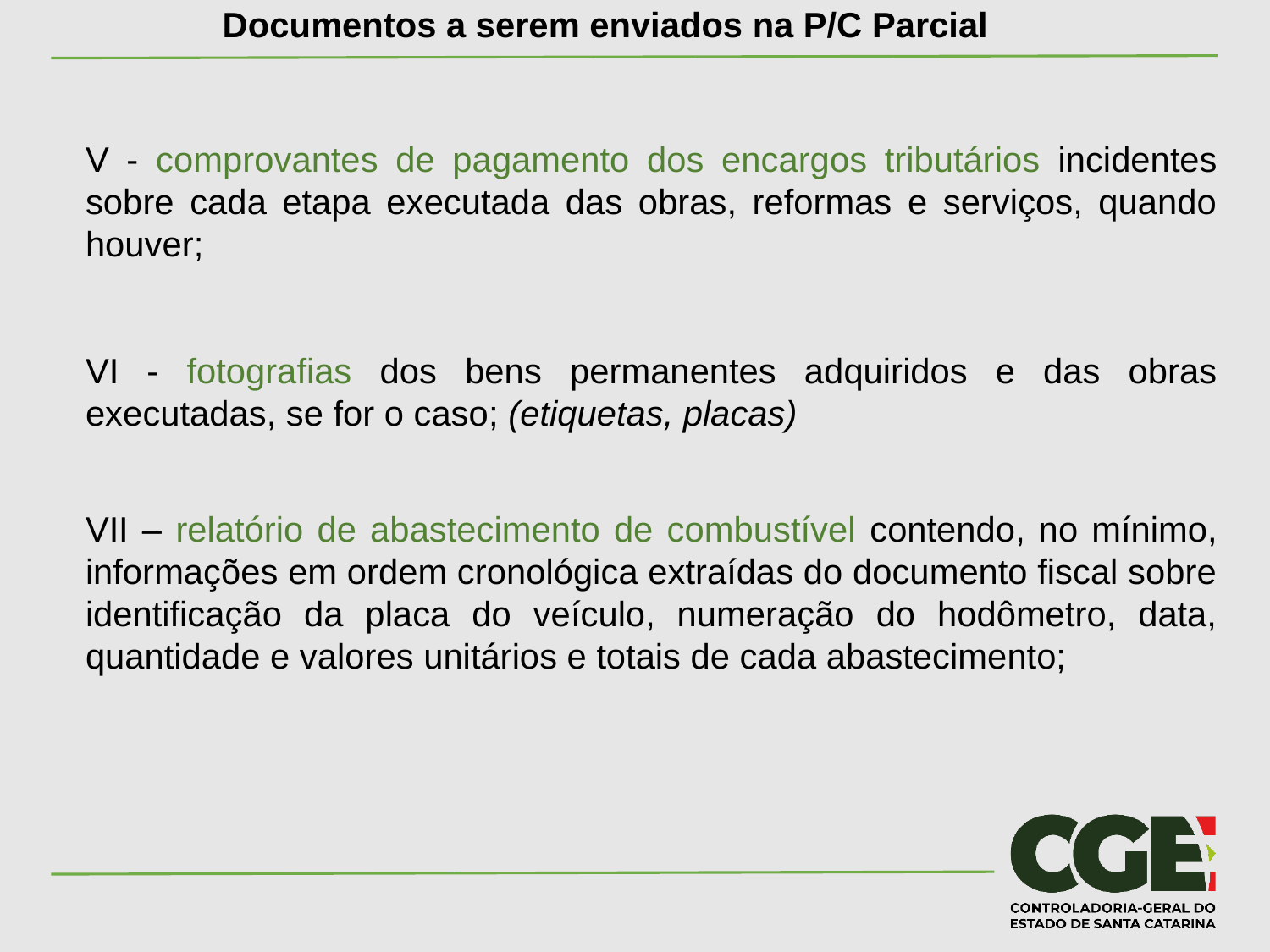

#

Documentos a serem enviados na P/C Parcial
V - comprovantes de pagamento dos encargos tributários incidentes sobre cada etapa executada das obras, reformas e serviços, quando houver;

VI - fotografias dos bens permanentes adquiridos e das obras executadas, se for o caso; (etiquetas, placas)

VII – relatório de abastecimento de combustível contendo, no mínimo, informações em ordem cronológica extraídas do documento fiscal sobre identificação da placa do veículo, numeração do hodômetro, data, quantidade e valores unitários e totais de cada abastecimento;